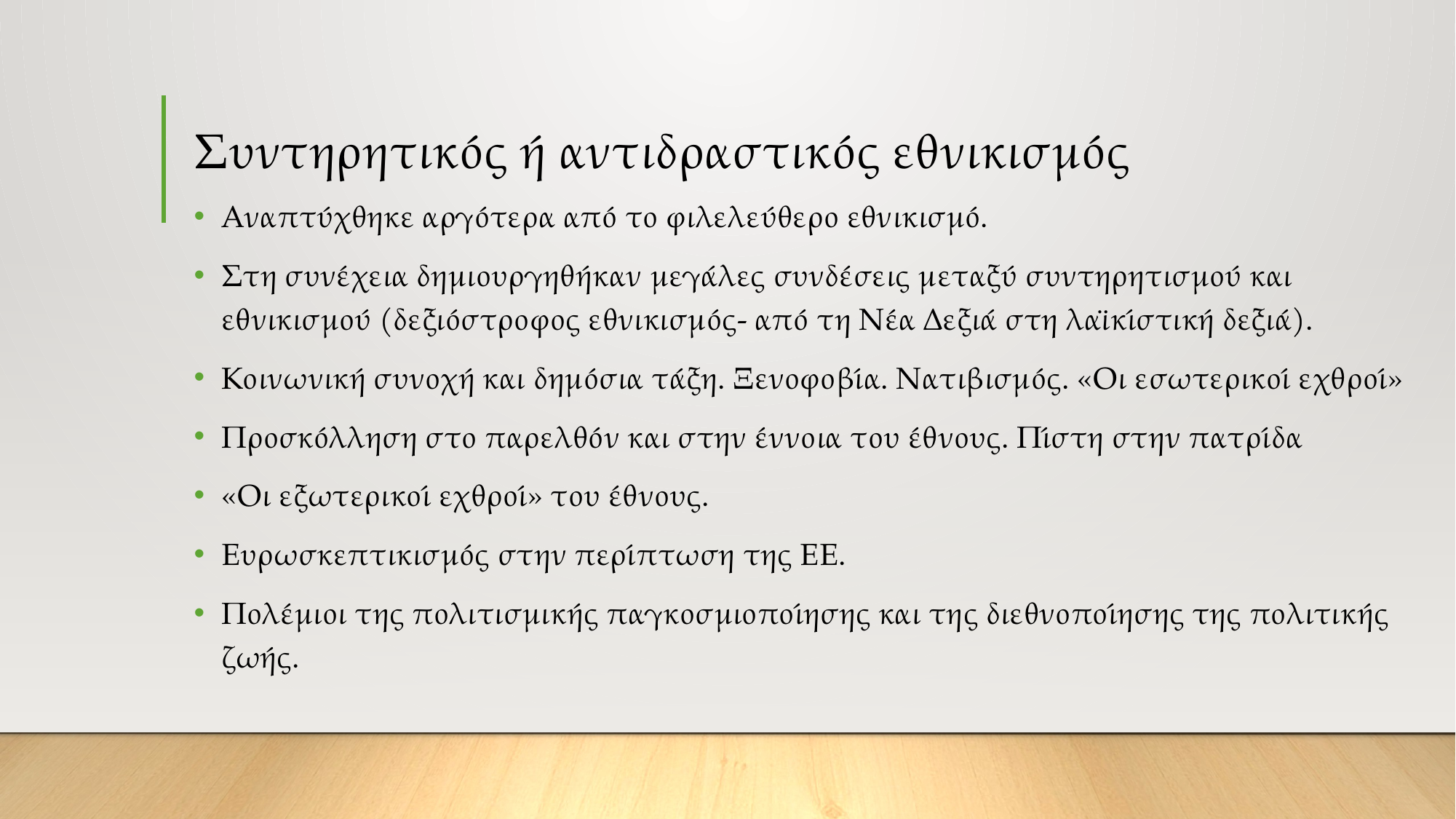

# Συντηρητικός ή αντιδραστικός εθνικισμός
Αναπτύχθηκε αργότερα από το φιλελεύθερο εθνικισμό.
Στη συνέχεια δημιουργηθήκαν μεγάλες συνδέσεις μεταξύ συντηρητισμού και εθνικισμού (δεξιόστροφος εθνικισμός- από τη Νέα Δεξιά στη λαϊκίστική δεξιά).
Κοινωνική συνοχή και δημόσια τάξη. Ξενοφοβία. Νατιβισμός. «Οι εσωτερικοί εχθροί»
Προσκόλληση στο παρελθόν και στην έννοια του έθνους. Πίστη στην πατρίδα
«Οι εξωτερικοί εχθροί» του έθνους.
Ευρωσκεπτικισμός στην περίπτωση της ΕΕ.
Πολέμιοι της πολιτισμικής παγκοσμιοποίησης και της διεθνοποίησης της πολιτικής ζωής.